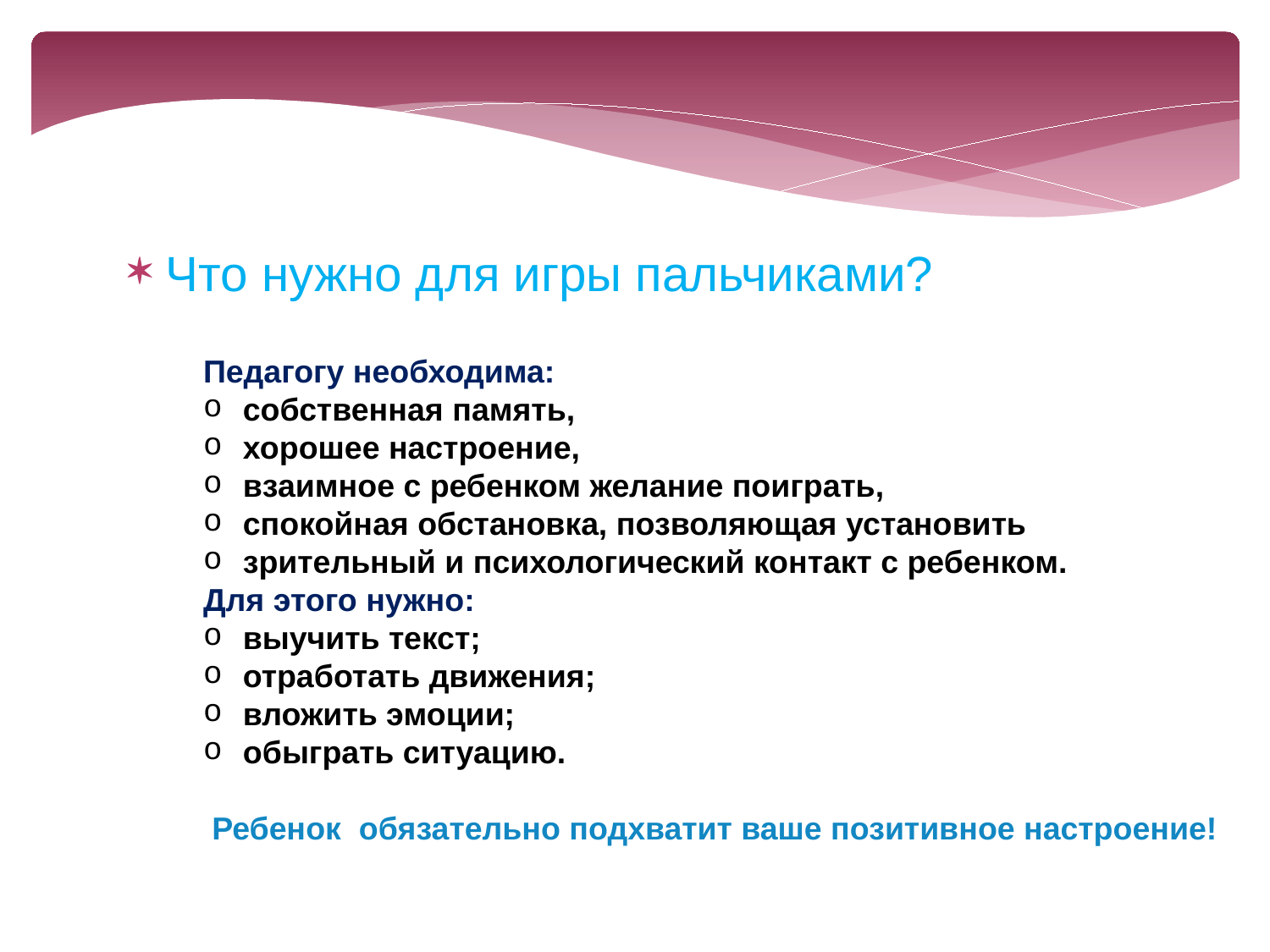

Что нужно для игры пальчиками?
Педагогу необходима:
собственная память,
хорошее настроение,
взаимное с ребенком желание поиграть,
спокойная обстановка, позволяющая установить
зрительный и психологический контакт с ребенком.
Для этого нужно:
выучить текст;
отработать движения;
вложить эмоции;
обыграть ситуацию.

 Ребенок  обязательно подхватит ваше позитивное настроение!